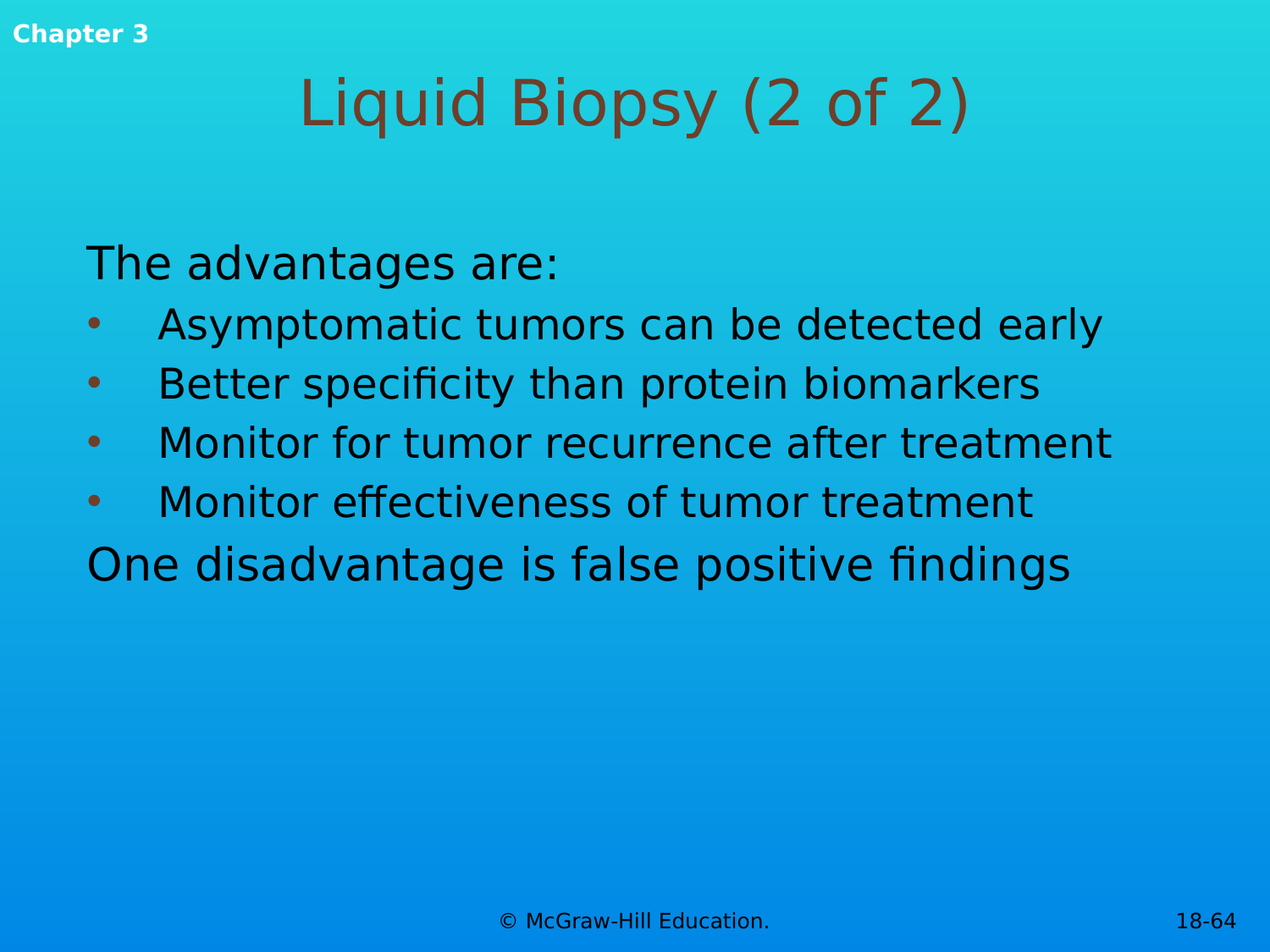

# Liquid Biopsy (2 of 2)
The advantages are:
Asymptomatic tumors can be detected early
Better specificity than protein biomarkers
Monitor for tumor recurrence after treatment
Monitor effectiveness of tumor treatment
One disadvantage is false positive findings